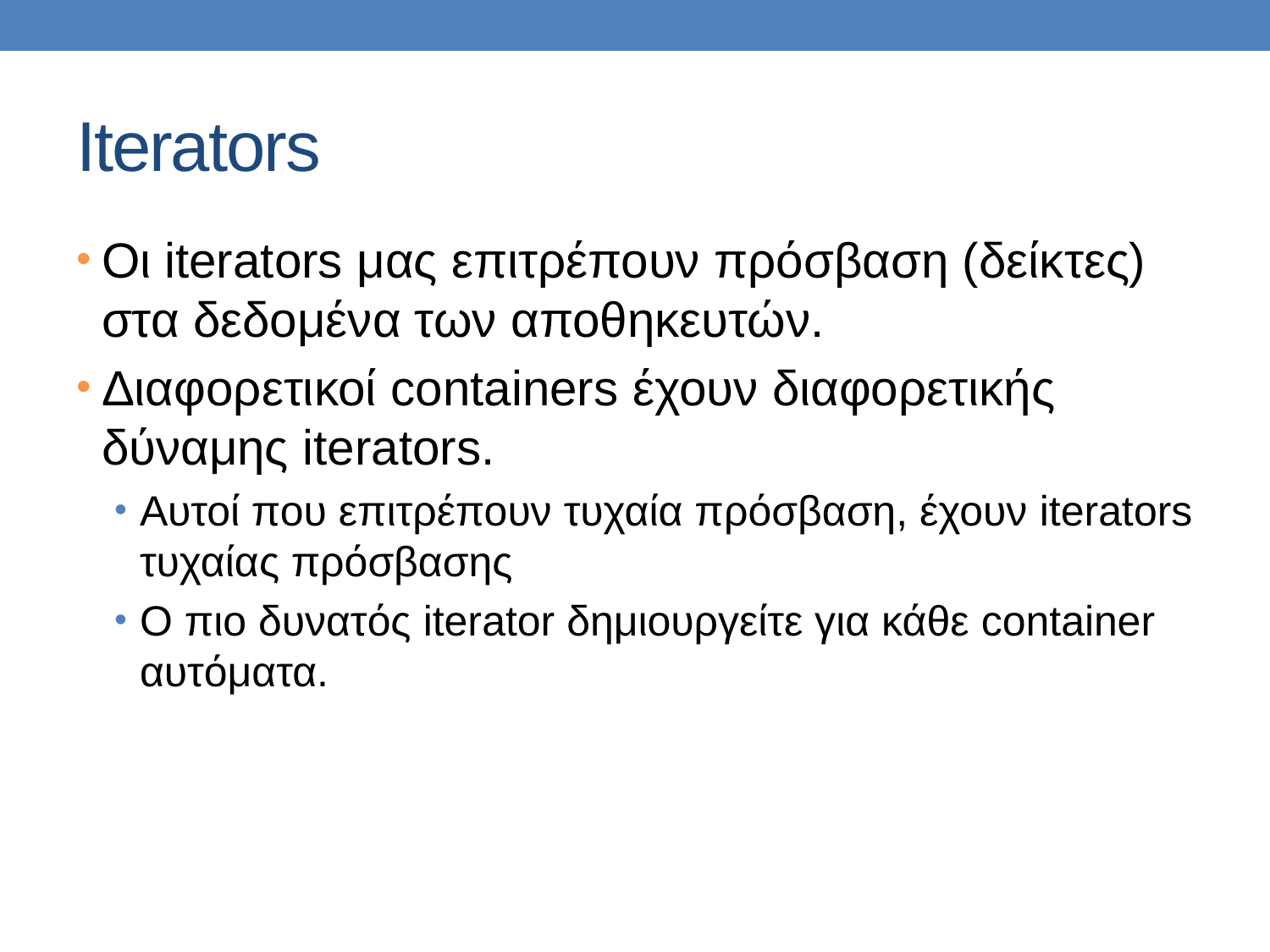

# Iterators
Oι iterators μας επιτρέπουν πρόσβαση (δείκτες) στα δεδομένα των αποθηκευτών.
Διαφορετικοί containers έχουν διαφορετικής δύναμης iterators.
Αυτοί που επιτρέπουν τυχαία πρόσβαση, έχουν iterators τυχαίας πρόσβασης
Ο πιο δυνατός iterator δημιουργείτε για κάθε container αυτόματα.